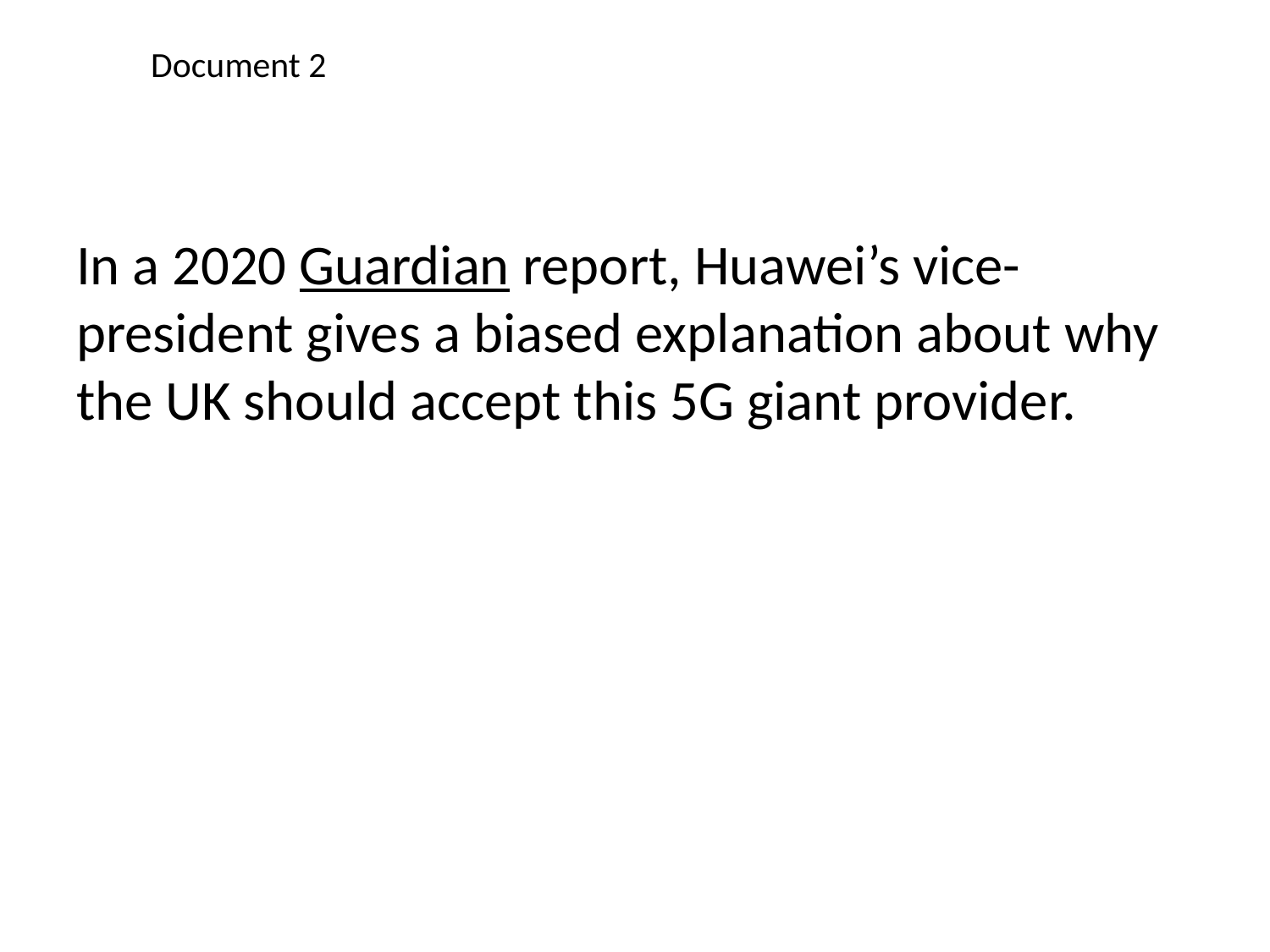

# Document 2
In a 2020 Guardian report, Huawei’s vice-president gives a biased explanation about why the UK should accept this 5G giant provider.